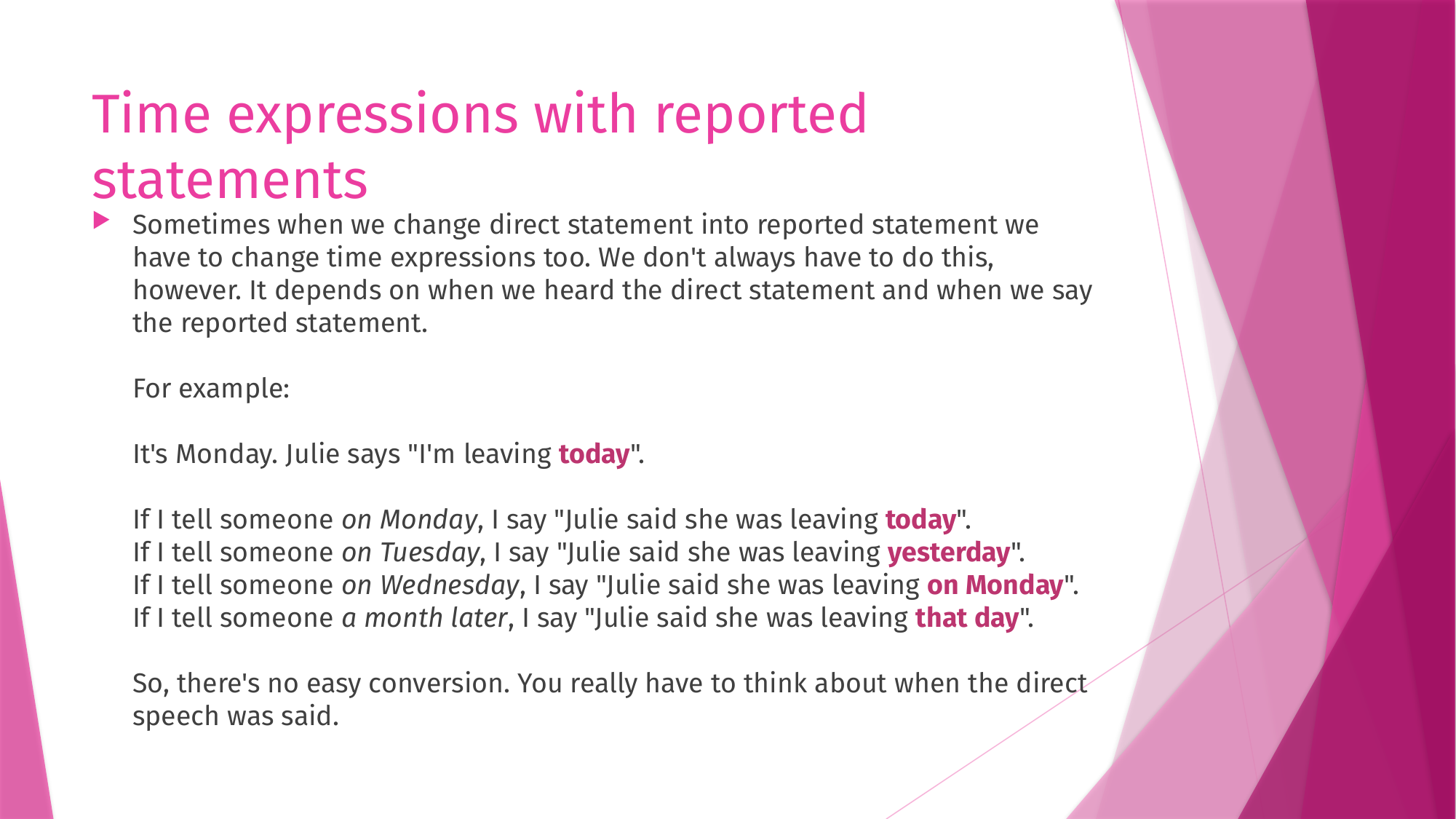

# Time expressions with reported statements
Sometimes when we change direct statement into reported statement we have to change time expressions too. We don't always have to do this, however. It depends on when we heard the direct statement and when we say the reported statement.
For example:
It's Monday. Julie says "I'm leaving today".
If I tell someone on Monday, I say "Julie said she was leaving today".
If I tell someone on Tuesday, I say "Julie said she was leaving yesterday".
If I tell someone on Wednesday, I say "Julie said she was leaving on Monday".
If I tell someone a month later, I say "Julie said she was leaving that day".
So, there's no easy conversion. You really have to think about when the direct speech was said.